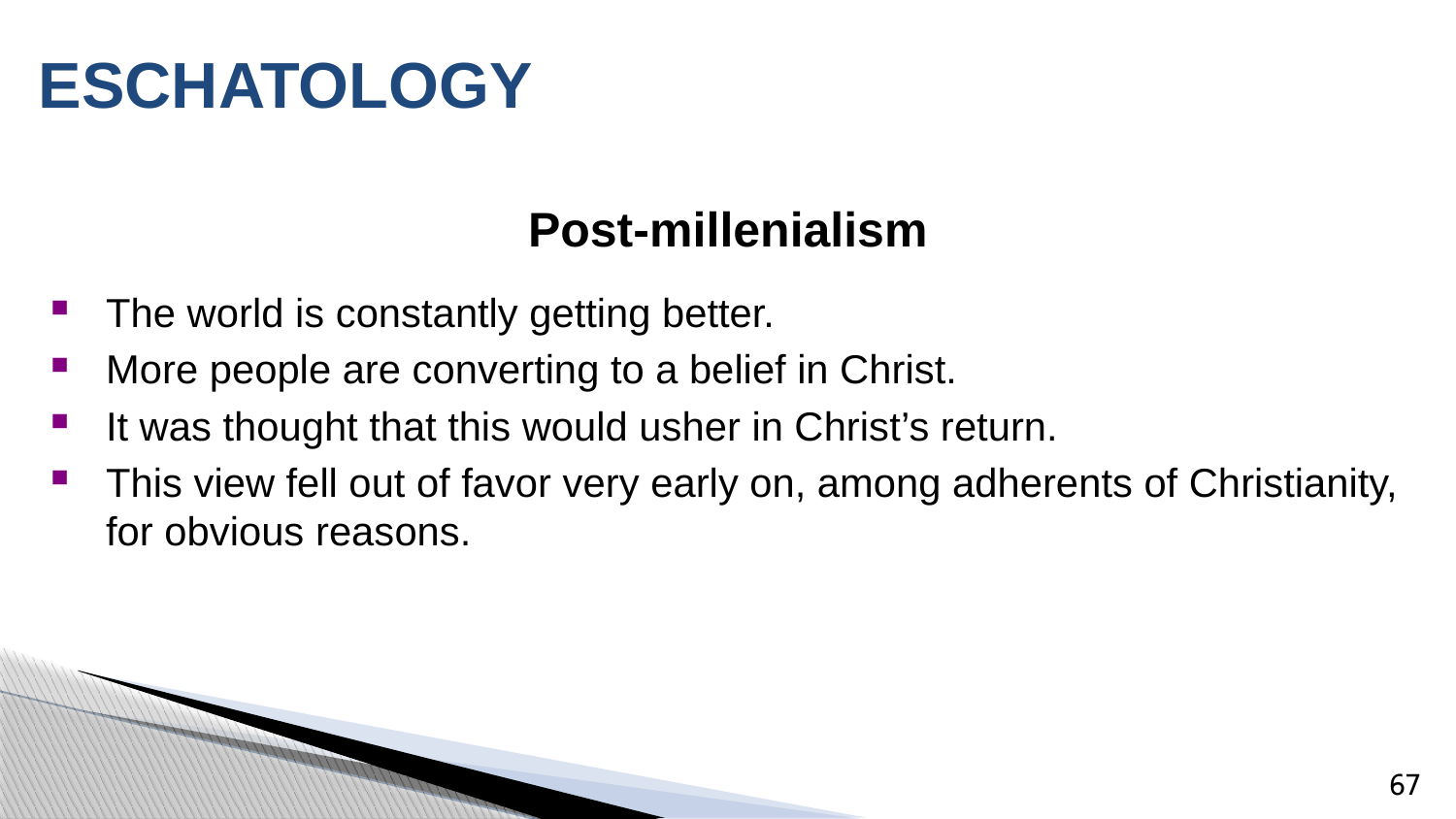

ESCHATOLOGY
Post-millenialism

The world is constantly getting better.
More people are converting to a belief in Christ.
It was thought that this would usher in Christ’s return.
This view fell out of favor very early on, among adherents of Christianity, for obvious reasons.
67